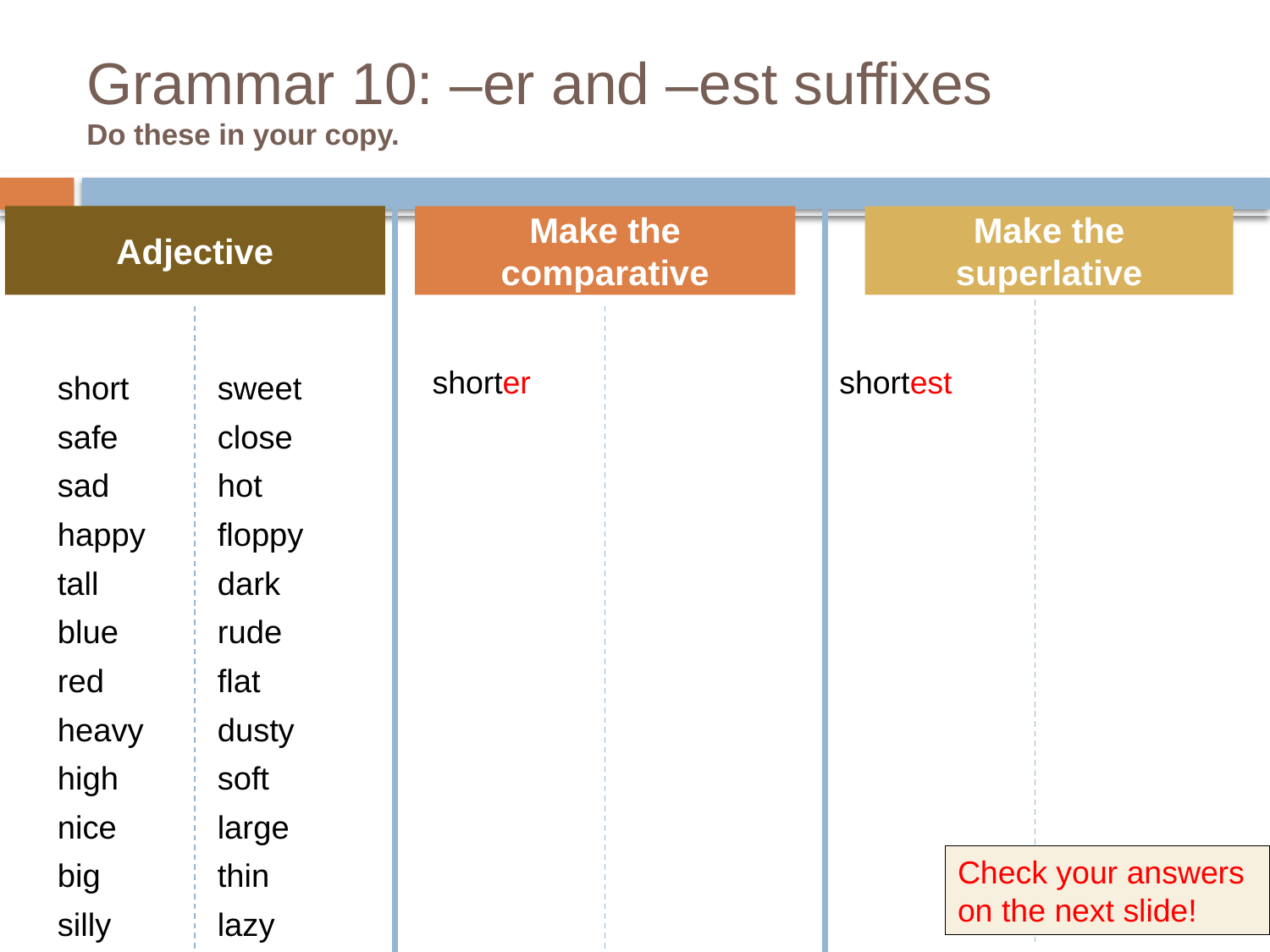

# Grammar 10: –er and –est suffixes Do these in your copy.
Adjective
Make the comparative
Make the superlative

short
safe
sad
happy
tall
blue
red
heavy
high
nice
big
silly

sweet
close
hot
floppy
dark
rude
flat
dusty
soft
large
thin
lazy
shorter
shortest
Check your answers on the next slide!